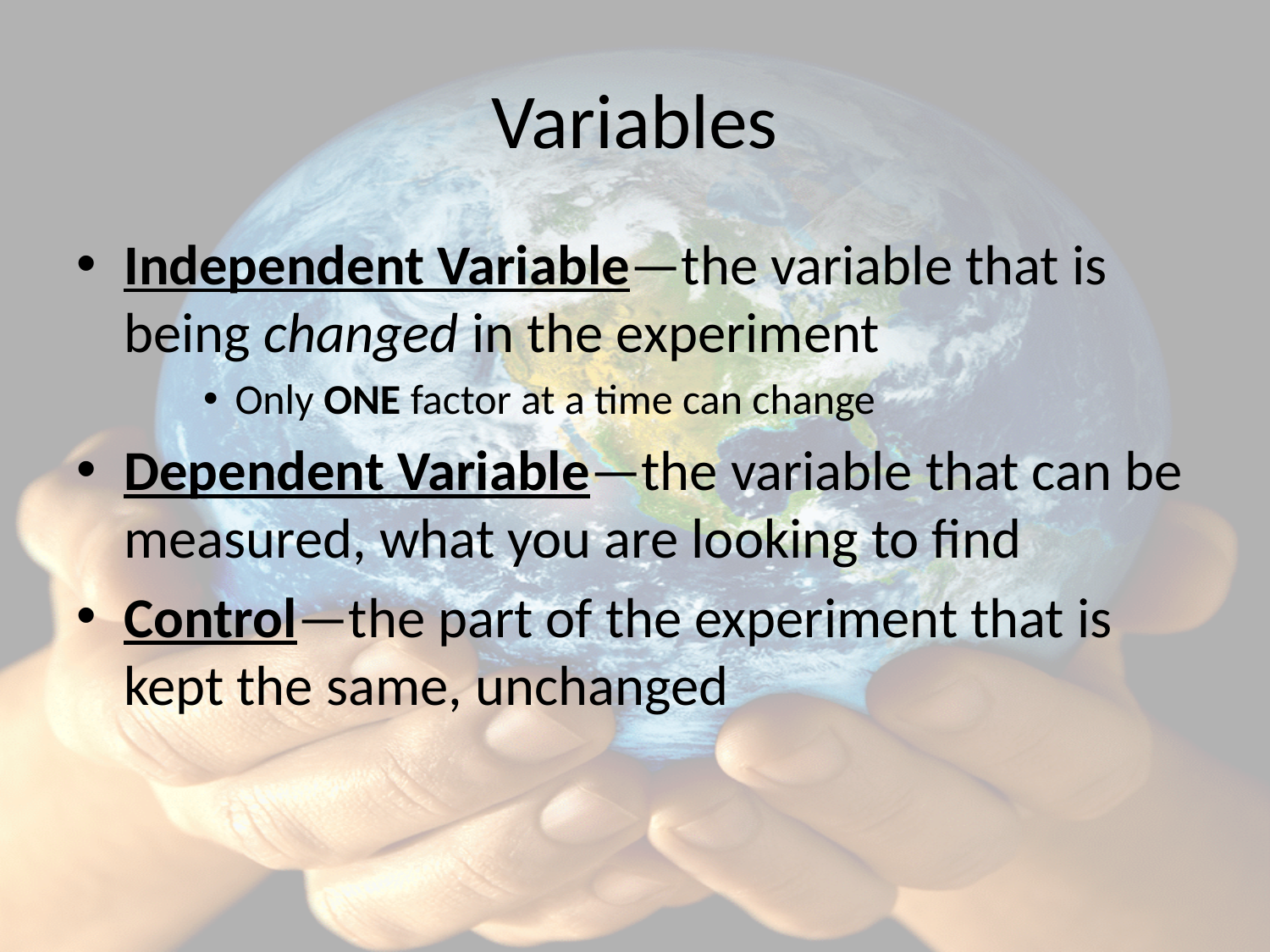

# Variables
Independent Variable—the variable that is being changed in the experiment
Only ONE factor at a time can change
Dependent Variable—the variable that can be measured, what you are looking to find
Control—the part of the experiment that is kept the same, unchanged